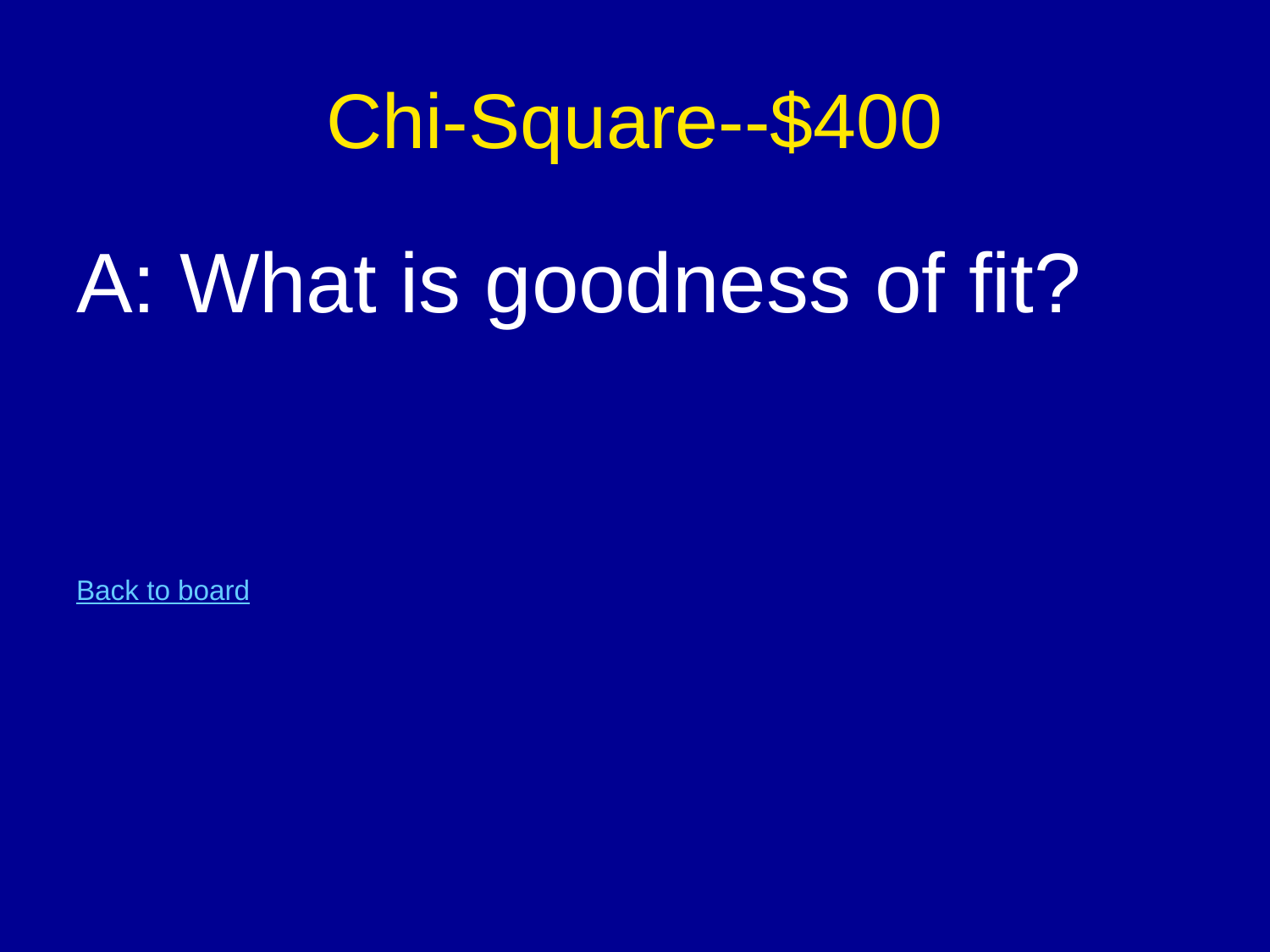

# Chi-Square--$400
A: What is goodness of fit?

Back to board